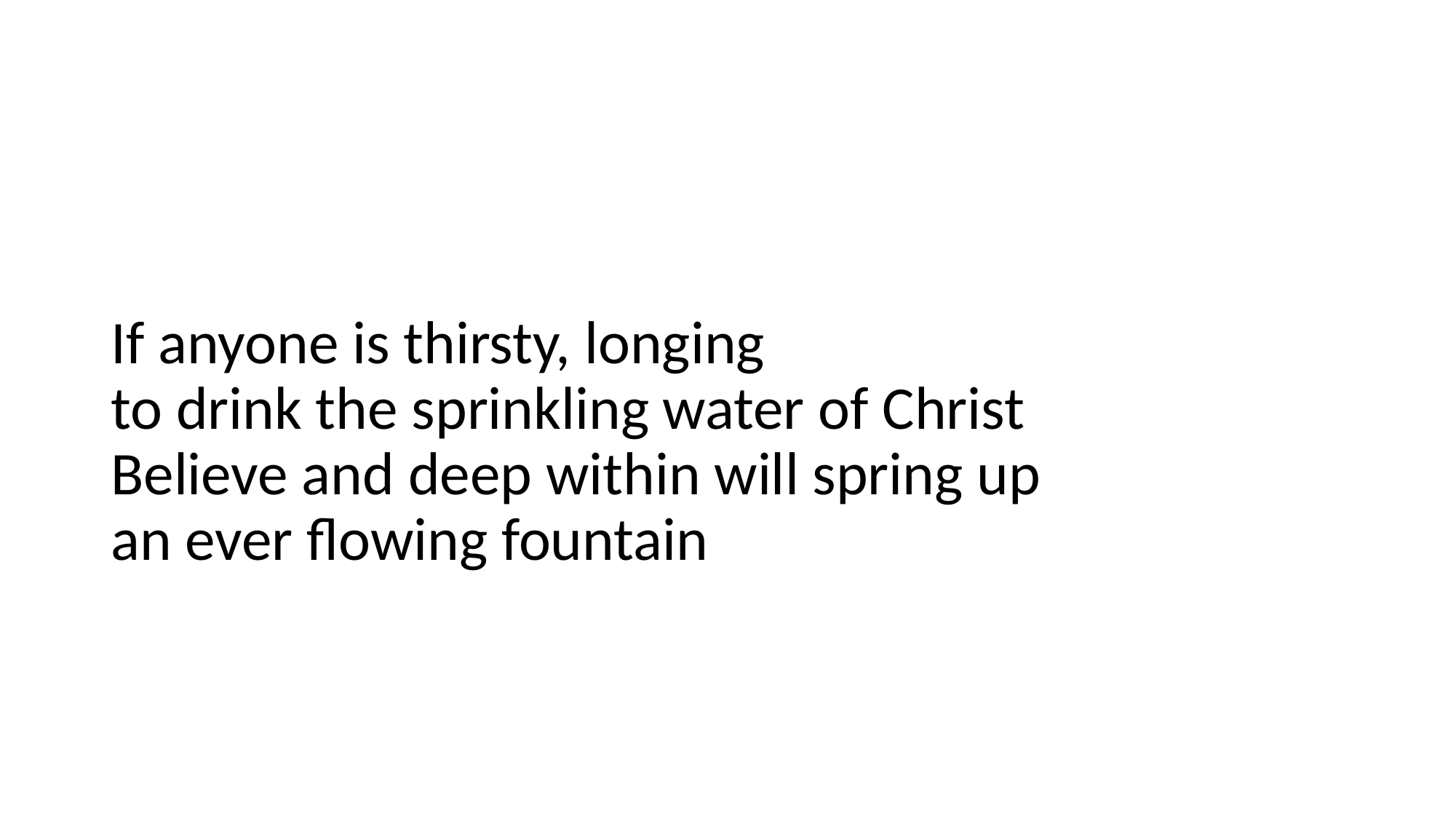

If anyone is thirsty, longing
to drink the sprinkling water of Christ
Believe and deep within will spring up
an ever flowing fountain